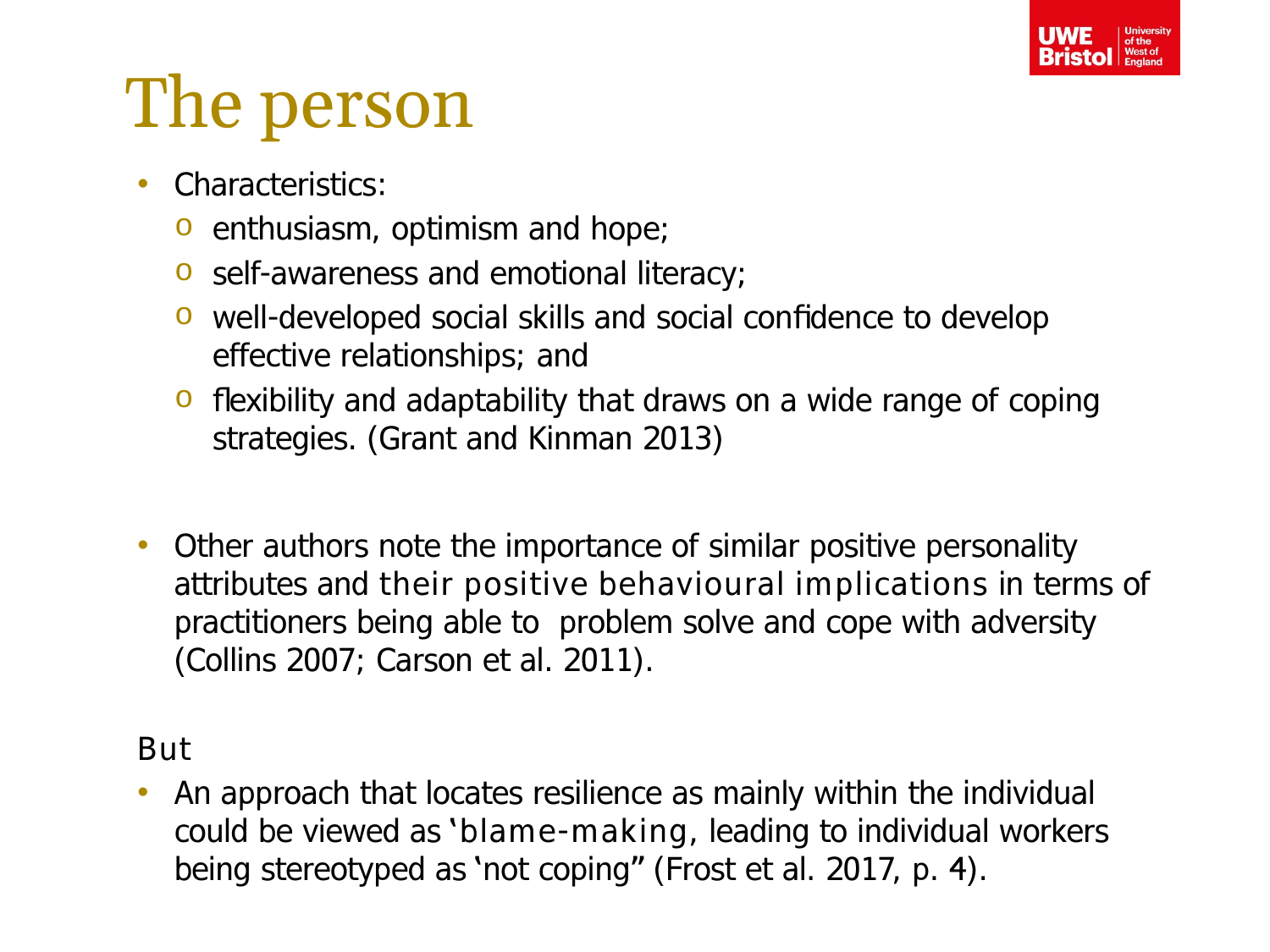

The person
Characteristics:
enthusiasm, optimism and hope;
self-awareness and emotional literacy;
well-developed social skills and social conﬁdence to develop effective relationships; and
ﬂexibility and adaptability that draws on a wide range of coping strategies. (Grant and Kinman 2013)

Other authors note the importance of similar positive personality attributes and their positive behavioural implications in terms of practitioners being able to  problem solve and cope with adversity (Collins 2007; Carson et al. 2011).

But
An approach that locates resilience as mainly within the individual could be viewed as ‘blame-making, leading to individual workers being stereotyped as ‘not coping’’ (Frost et al. 2017, p. 4).